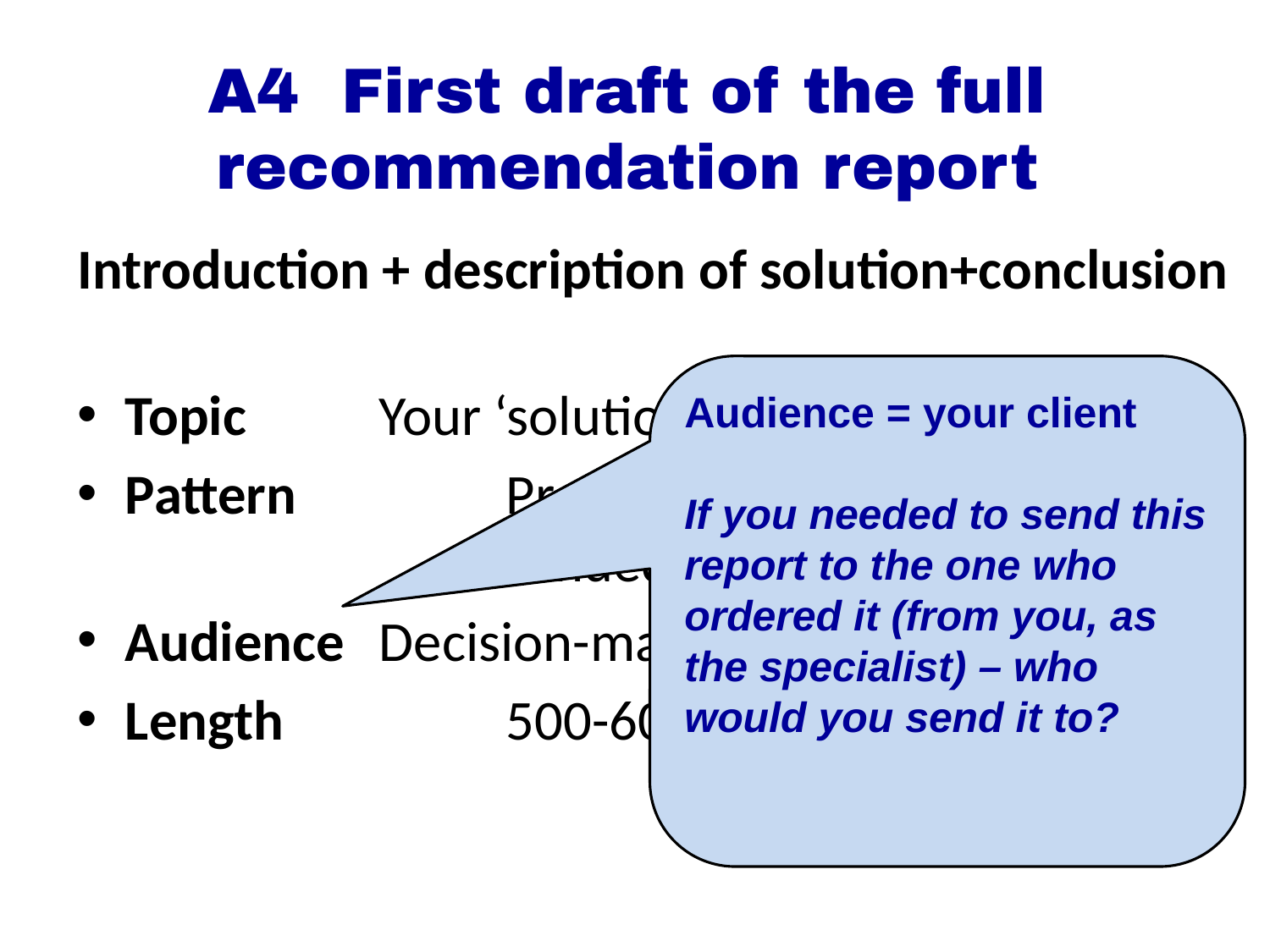

# A4  First draft of the full recommendation report
Introduction + description of solution+conclusion
Topic		Your ‘solution’/Recommendation
Pattern 	          Problem solution
                          Extended definition
Audience 	Decision-makers, non-expert
Length		500-600 words

Audience = your client

If you needed to send this report to the one who 	ordered it (from you, as the specialist) – who would you send it to?